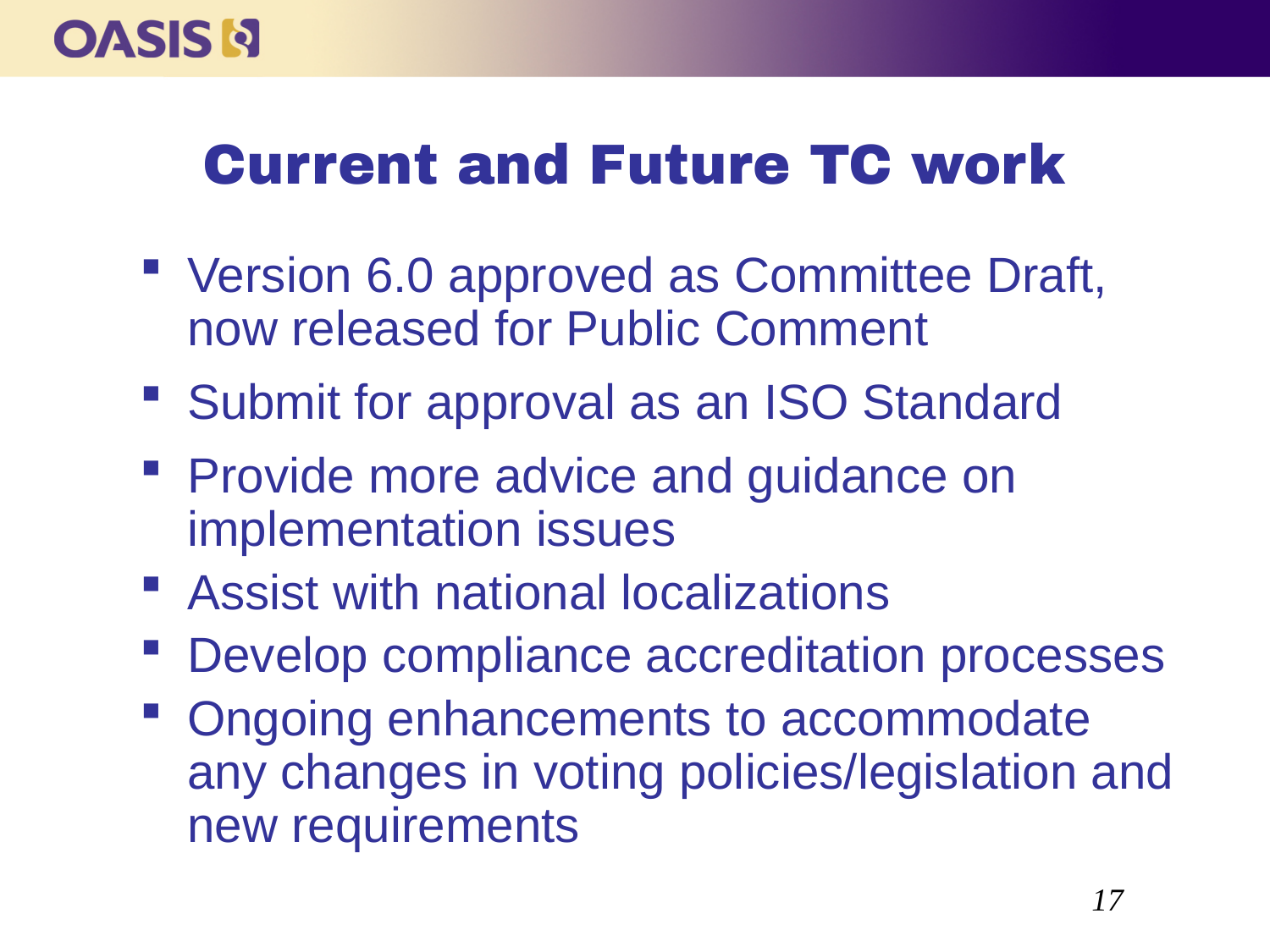

# Current and Future TC work
Version 6.0 approved as Committee Draft, now released for Public Comment
Submit for approval as an ISO Standard
Provide more advice and guidance on implementation issues
Assist with national localizations
Develop compliance accreditation processes
Ongoing enhancements to accommodate any changes in voting policies/legislation and new requirements